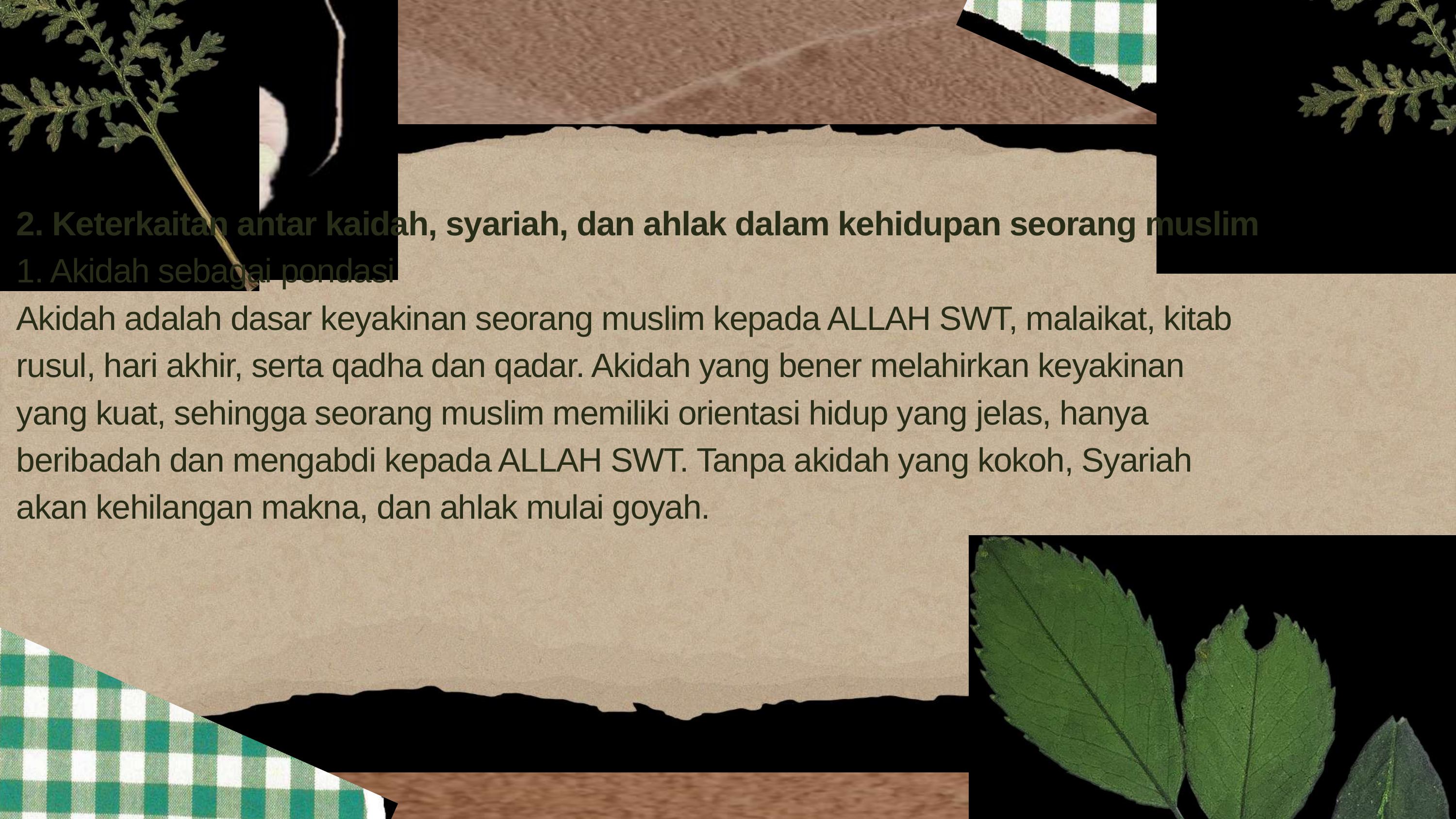

2. Keterkaitan antar kaidah, syariah, dan ahlak dalam kehidupan seorang muslim
1. Akidah sebagai pondasi
Akidah adalah dasar keyakinan seorang muslim kepada ALLAH SWT, malaikat, kitab rusul, hari akhir, serta qadha dan qadar. Akidah yang bener melahirkan keyakinan yang kuat, sehingga seorang muslim memiliki orientasi hidup yang jelas, hanya beribadah dan mengabdi kepada ALLAH SWT. Tanpa akidah yang kokoh, Syariah akan kehilangan makna, dan ahlak mulai goyah.